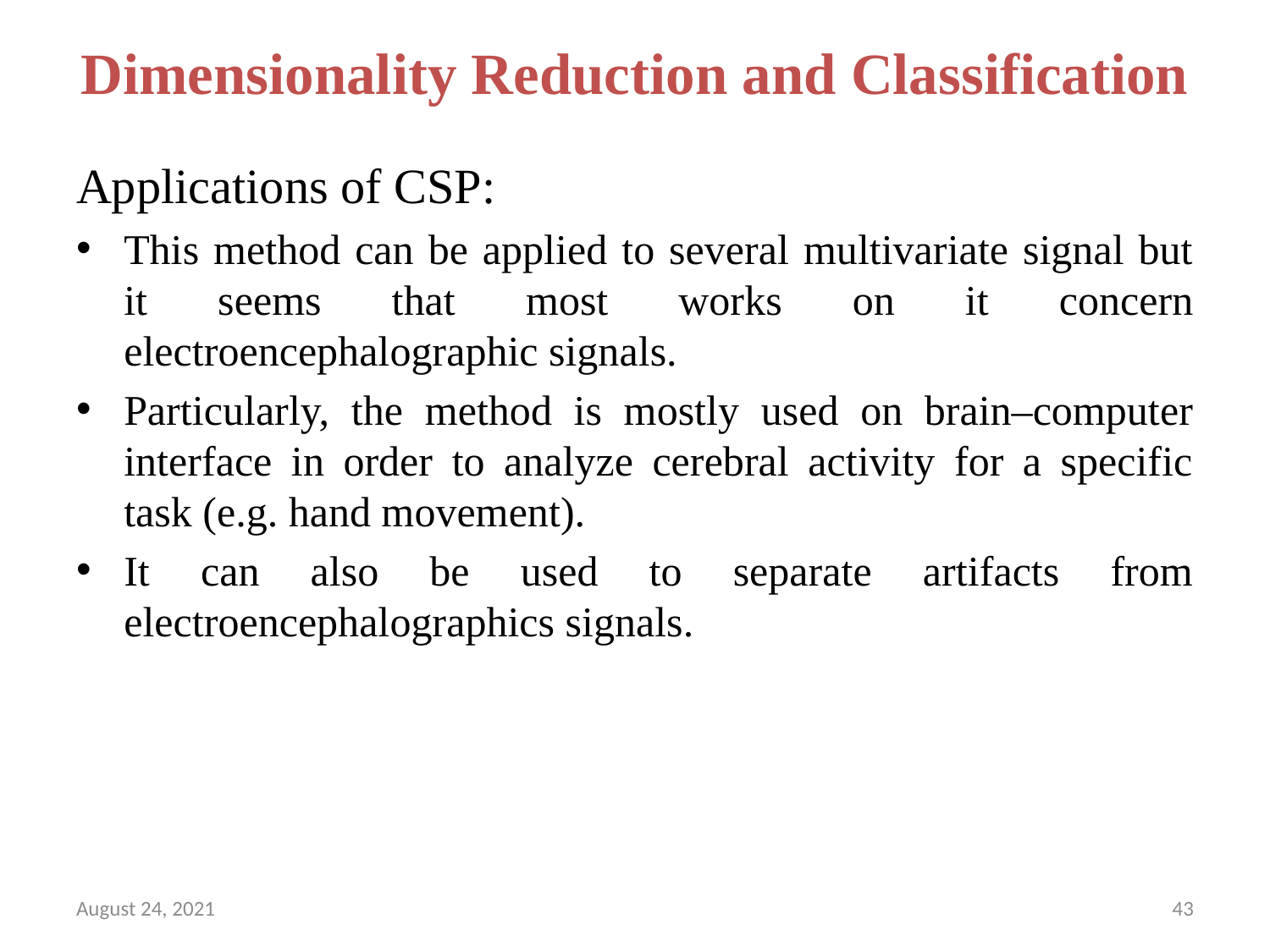

Dimensionality Reduction and Classification
Applications of CSP:
This method can be applied to several multivariate signal but it seems that most works on it concern electroencephalographic signals.
Particularly, the method is mostly used on brain–computer interface in order to analyze cerebral activity for a specific task (e.g. hand movement).
It can also be used to separate artifacts from electroencephalographics signals.

August 24, 2021
43